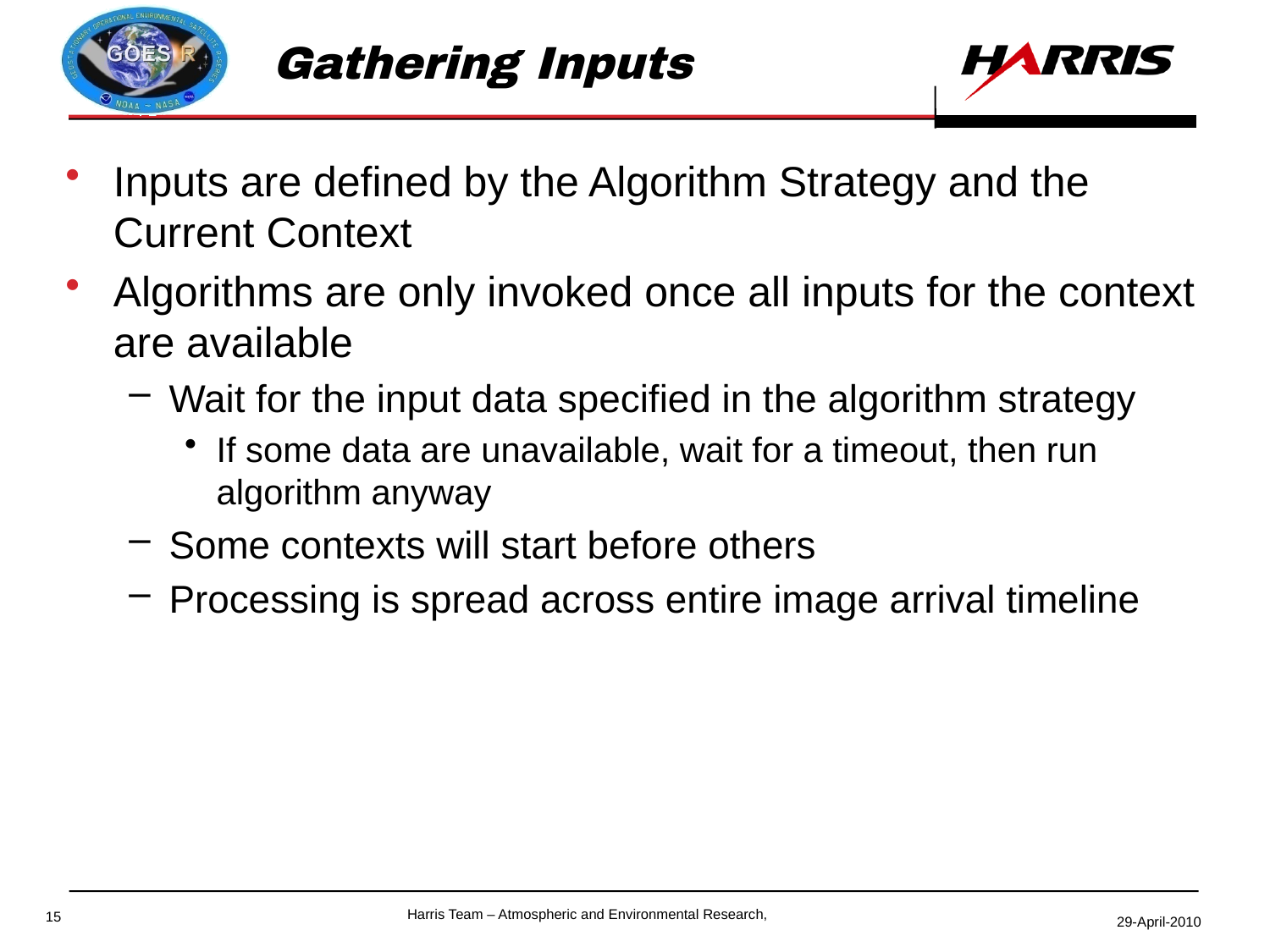

# Gathering Inputs
Inputs are defined by the Algorithm Strategy and the Current Context
Algorithms are only invoked once all inputs for the context are available
Wait for the input data specified in the algorithm strategy
If some data are unavailable, wait for a timeout, then run algorithm anyway
Some contexts will start before others
Processing is spread across entire image arrival timeline